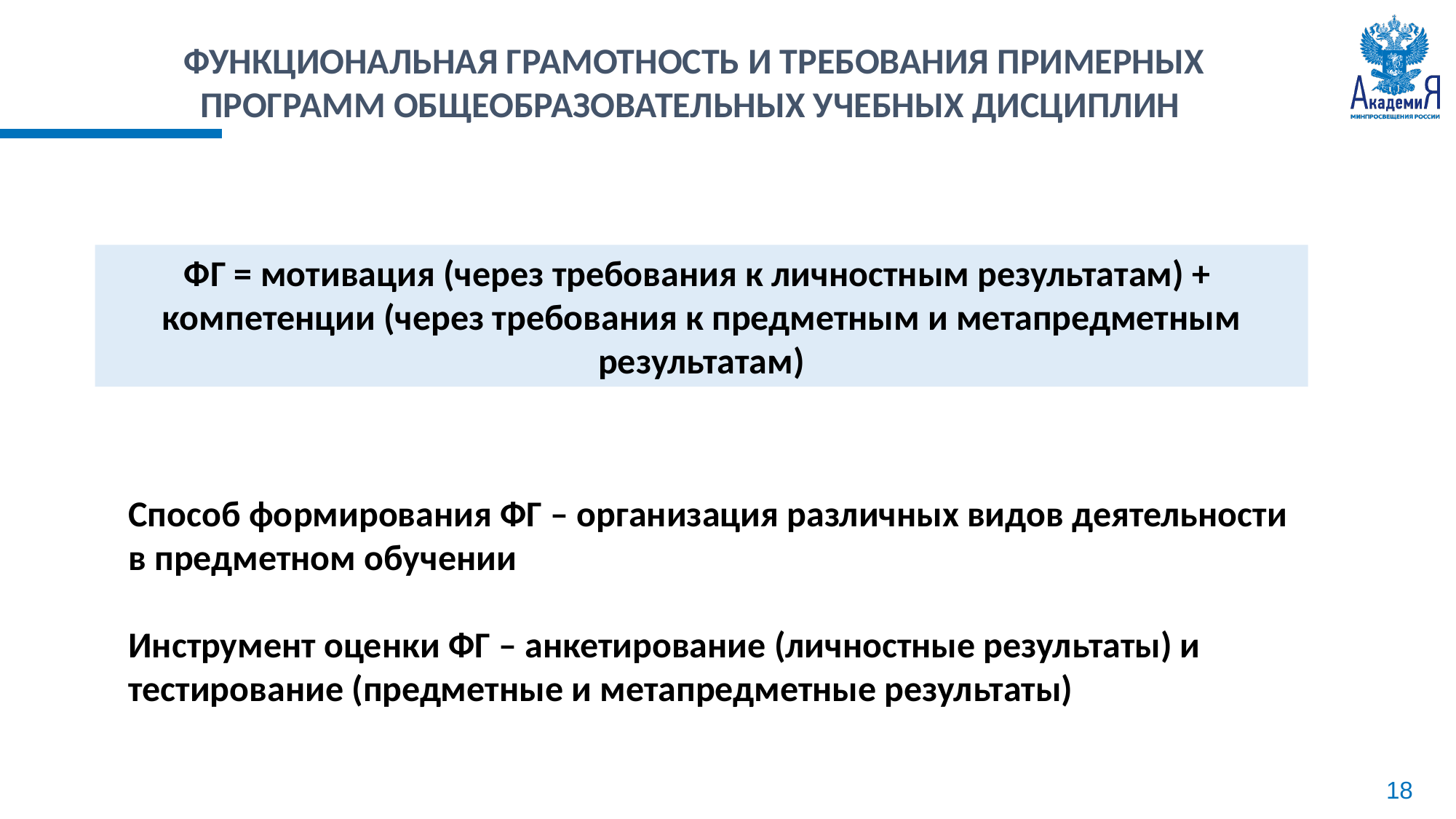

ФУНКЦИОНАЛЬНАЯ ГРАМОТНОСТЬ И ТРЕБОВАНИЯ ПРИМЕРНЫХ ПРОГРАММ ОБЩЕОБРАЗОВАТЕЛЬНЫХ УЧЕБНЫХ ДИСЦИПЛИН
ФГ = мотивация (через требования к личностным результатам) +
компетенции (через требования к предметным и метапредметным результатам)
Способ формирования ФГ – организация различных видов деятельности в предметном обучении

Инструмент оценки ФГ – анкетирование (личностные результаты) и тестирование (предметные и метапредметные результаты)